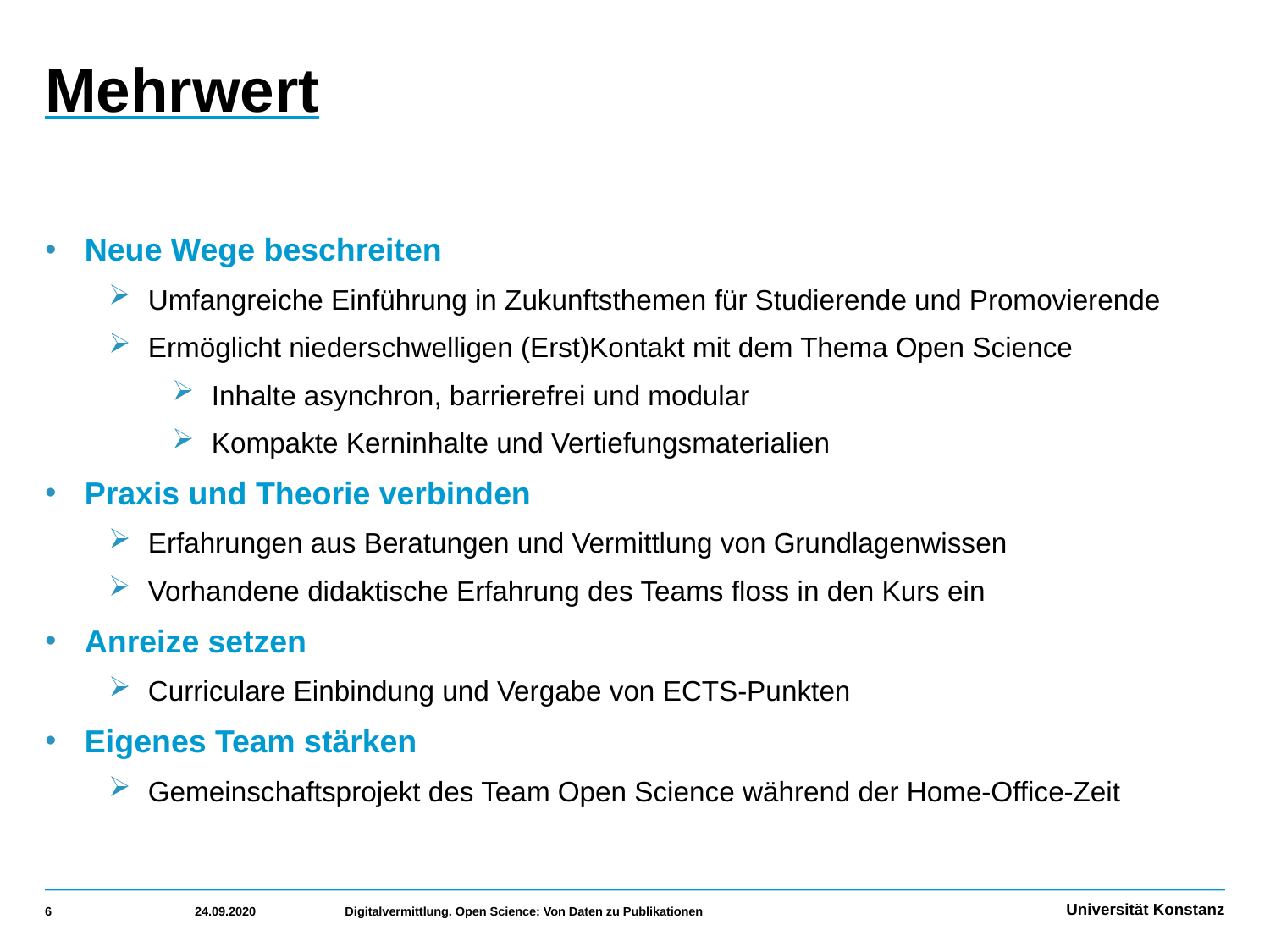

Mehrwert
Neue Wege beschreiten
Umfangreiche Einführung in Zukunftsthemen für Studierende und Promovierende
Ermöglicht niederschwelligen (Erst)Kontakt mit dem Thema Open Science
Inhalte asynchron, barrierefrei und modular
Kompakte Kerninhalte und Vertiefungsmaterialien
Praxis und Theorie verbinden
Erfahrungen aus Beratungen und Vermittlung von Grundlagenwissen
Vorhandene didaktische Erfahrung des Teams floss in den Kurs ein
Anreize setzen
Curriculare Einbindung und Vergabe von ECTS-Punkten
Eigenes Team stärken
Gemeinschaftsprojekt des Team Open Science während der Home-Office-Zeit

6
24.09.2020
Digitalvermittlung. Open Science: Von Daten zu Publikationen